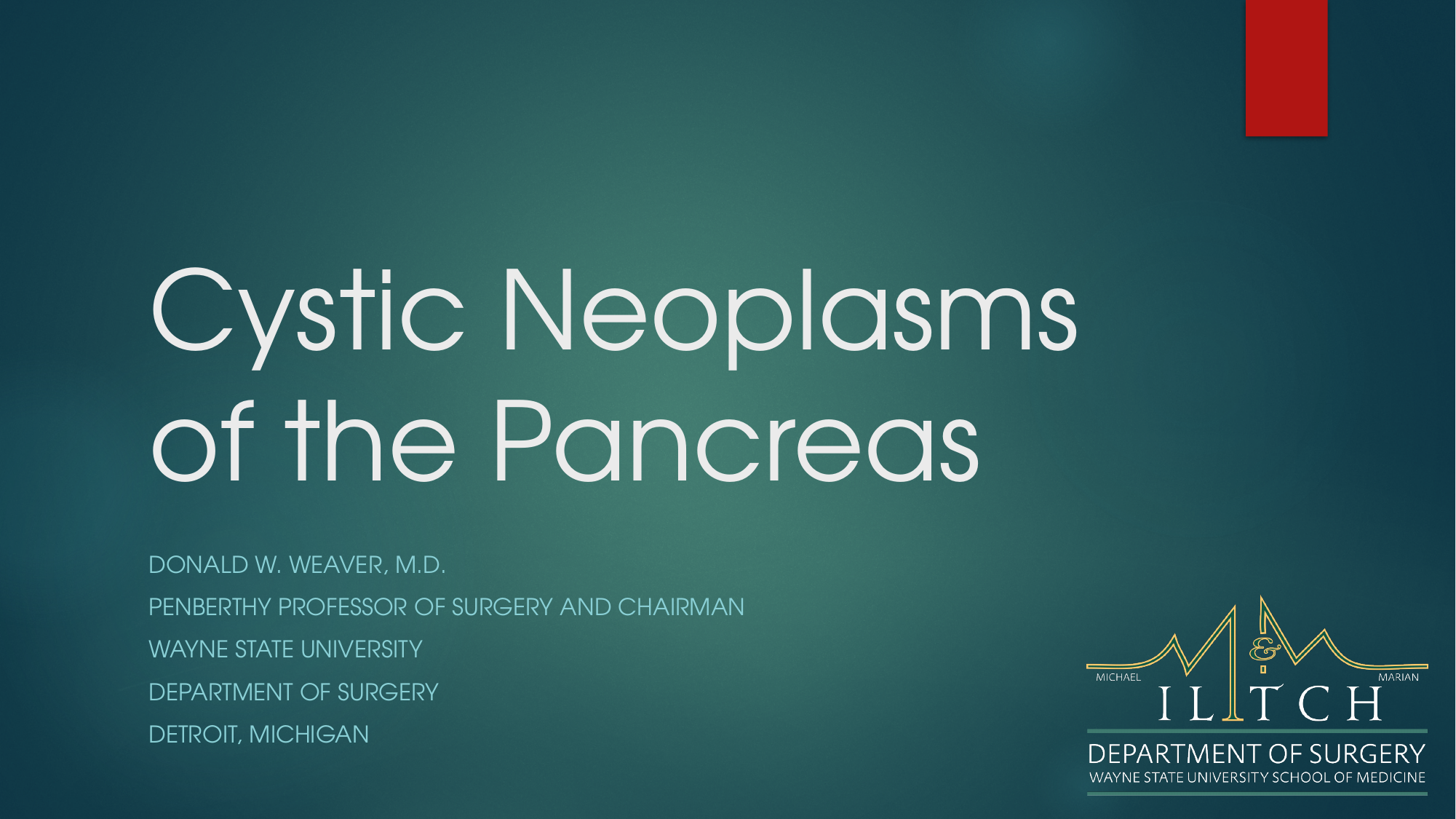

# Cystic Neoplasms of the Pancreas
Donald W. Weaver, M.D.
Penberthy Professor of Surgery and Chairman
Wayne State University
Department of Surgery
Detroit, Michigan